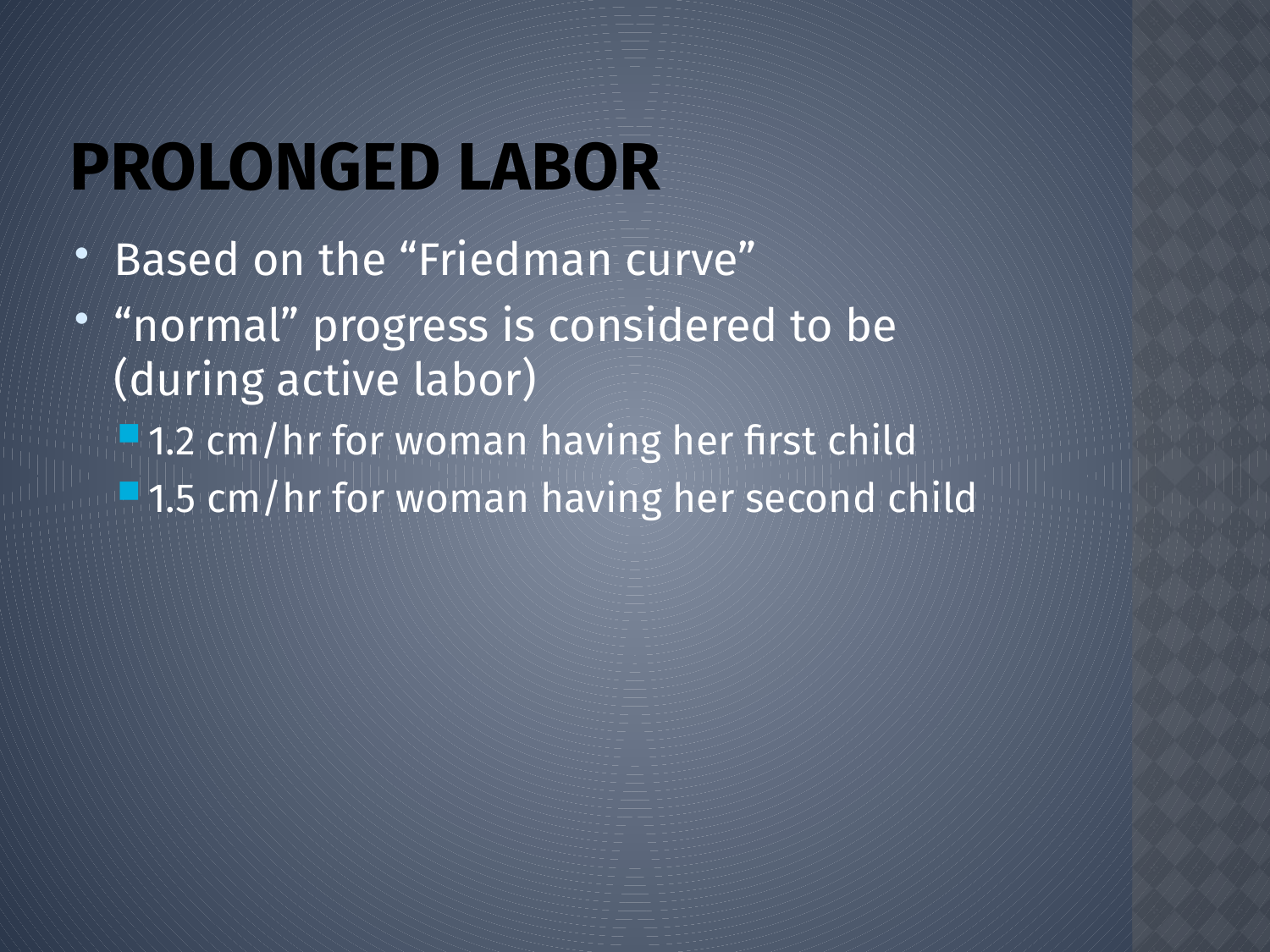

# Prolonged Labor
Based on the “Friedman curve”
“normal” progress is considered to be (during active labor)
1.2 cm/hr for woman having her first child
1.5 cm/hr for woman having her second child